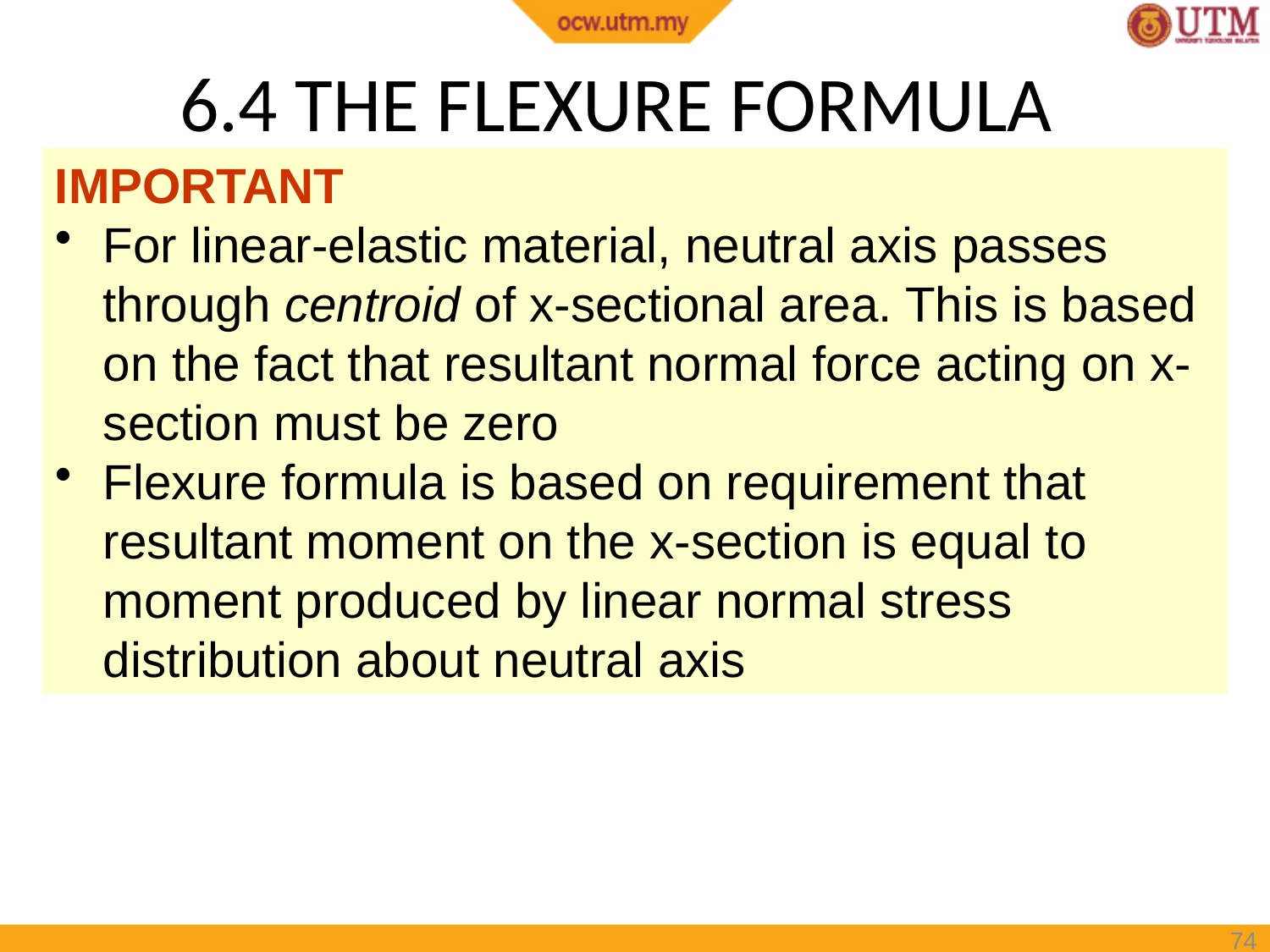

# 6.4 THE FLEXURE FORMULA
IMPORTANT
For linear-elastic material, neutral axis passes through centroid of x-sectional area. This is based on the fact that resultant normal force acting on x-section must be zero
Flexure formula is based on requirement that resultant moment on the x-section is equal to moment produced by linear normal stress distribution about neutral axis
74